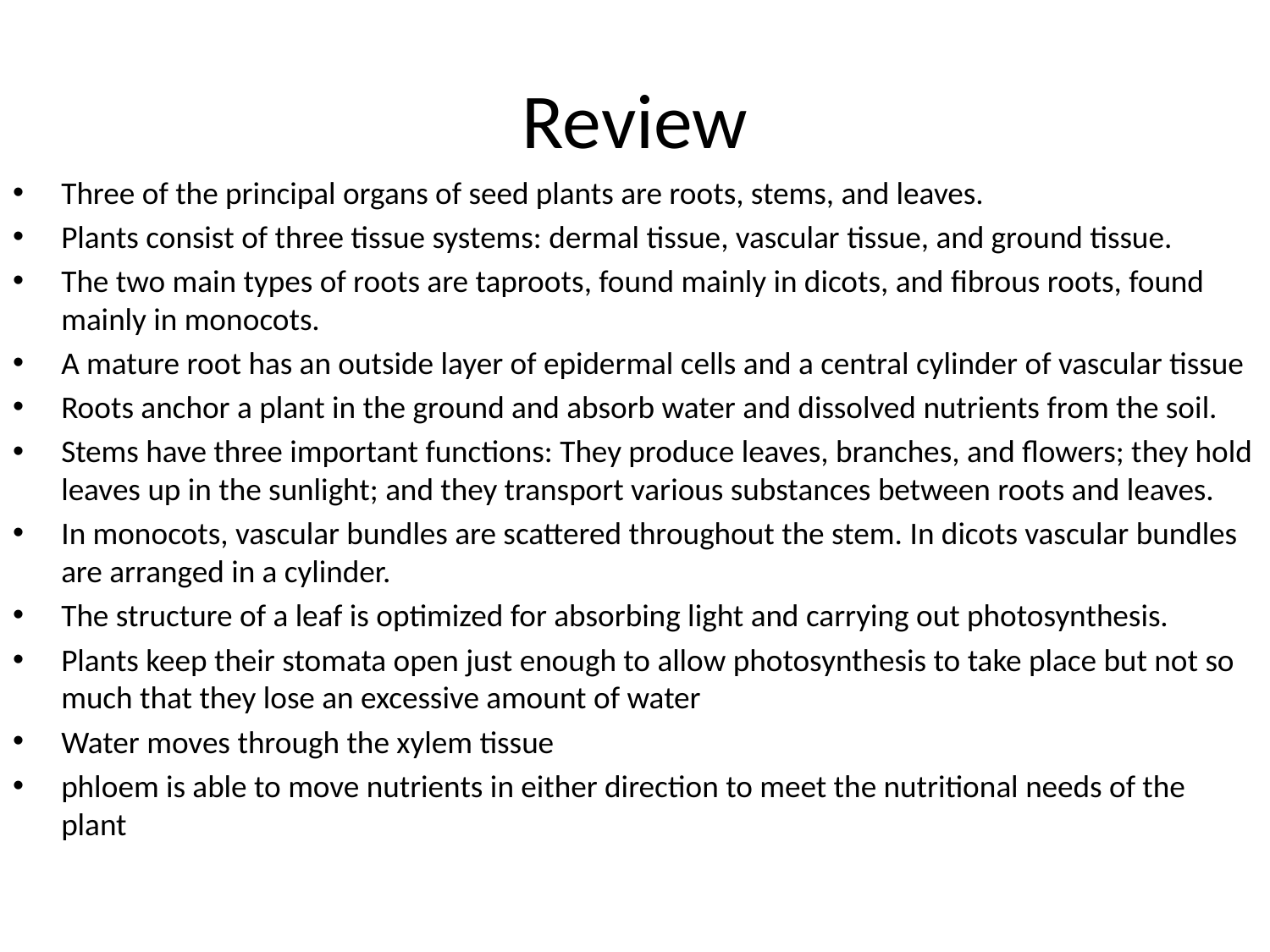

# Review
Three of the principal organs of seed plants are roots, stems, and leaves.
Plants consist of three tissue systems: dermal tissue, vascular tissue, and ground tissue.
The two main types of roots are taproots, found mainly in dicots, and fibrous roots, found mainly in monocots.
A mature root has an outside layer of epidermal cells and a central cylinder of vascular tissue
Roots anchor a plant in the ground and absorb water and dissolved nutrients from the soil.
Stems have three important functions: They produce leaves, branches, and flowers; they hold leaves up in the sunlight; and they transport various substances between roots and leaves.
In monocots, vascular bundles are scattered throughout the stem. In dicots vascular bundles are arranged in a cylinder.
The structure of a leaf is optimized for absorbing light and carrying out photosynthesis.
Plants keep their stomata open just enough to allow photosynthesis to take place but not so much that they lose an excessive amount of water
Water moves through the xylem tissue
phloem is able to move nutrients in either direction to meet the nutritional needs of the plant